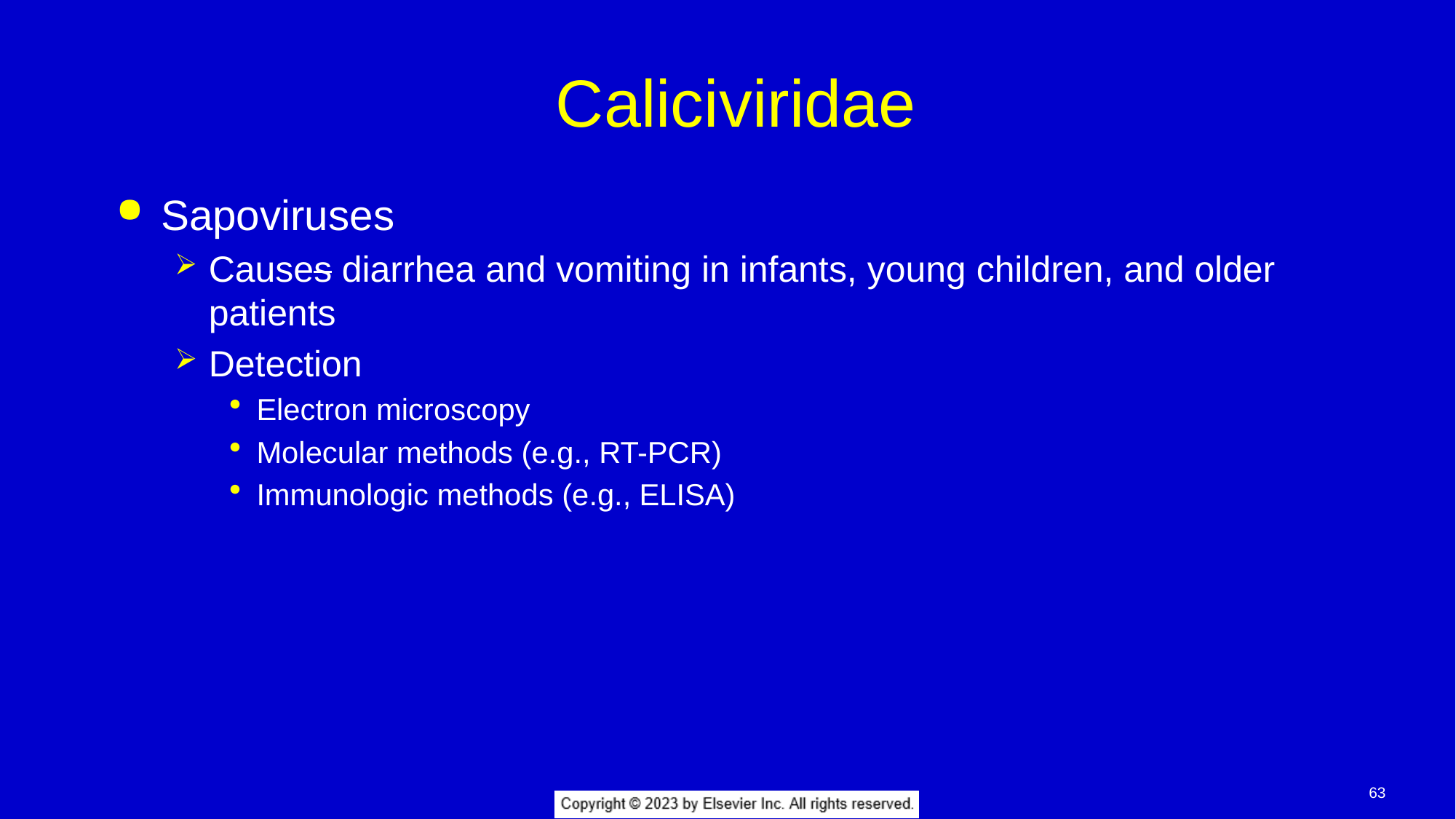

# Caliciviridae
Sapoviruses
Causes diarrhea and vomiting in infants, young children, and older patients
Detection
Electron microscopy
Molecular methods (e.g., RT-PCR)
Immunologic methods (e.g., ELISA)